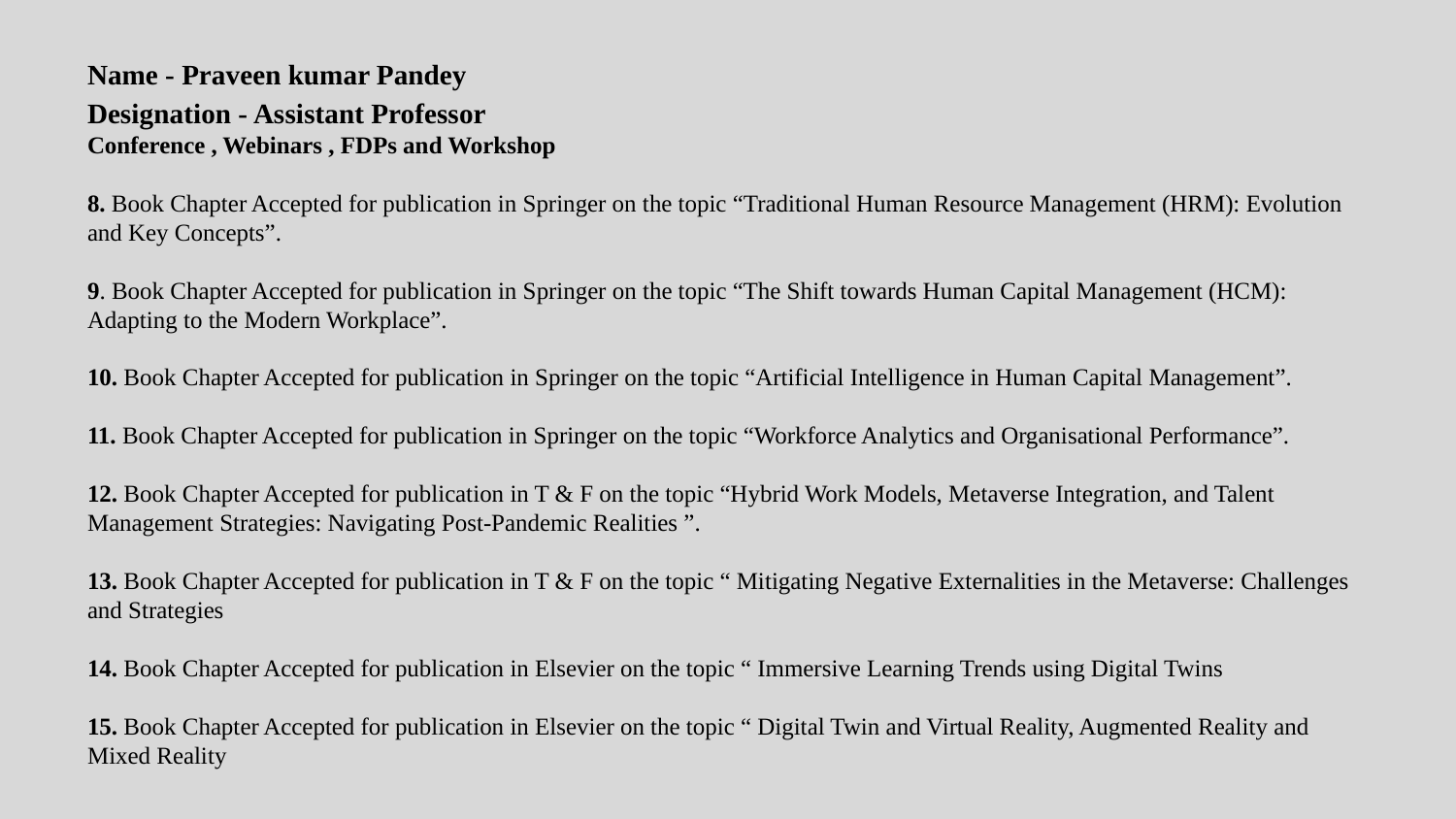

Name - Praveen kumar Pandey
Designation - Assistant Professor
Conference , Webinars , FDPs and Workshop

8. Book Chapter Accepted for publication in Springer on the topic “Traditional Human Resource Management (HRM): Evolution and Key Concepts”.

9. Book Chapter Accepted for publication in Springer on the topic “The Shift towards Human Capital Management (HCM): Adapting to the Modern Workplace”.

10. Book Chapter Accepted for publication in Springer on the topic “Artificial Intelligence in Human Capital Management”.

11. Book Chapter Accepted for publication in Springer on the topic “Workforce Analytics and Organisational Performance”.

12. Book Chapter Accepted for publication in T & F on the topic “Hybrid Work Models, Metaverse Integration, and Talent Management Strategies: Navigating Post-Pandemic Realities ”.

13. Book Chapter Accepted for publication in T & F on the topic “ Mitigating Negative Externalities in the Metaverse: Challenges and Strategies

14. Book Chapter Accepted for publication in Elsevier on the topic “ Immersive Learning Trends using Digital Twins

15. Book Chapter Accepted for publication in Elsevier on the topic “ Digital Twin and Virtual Reality, Augmented Reality and Mixed Reality